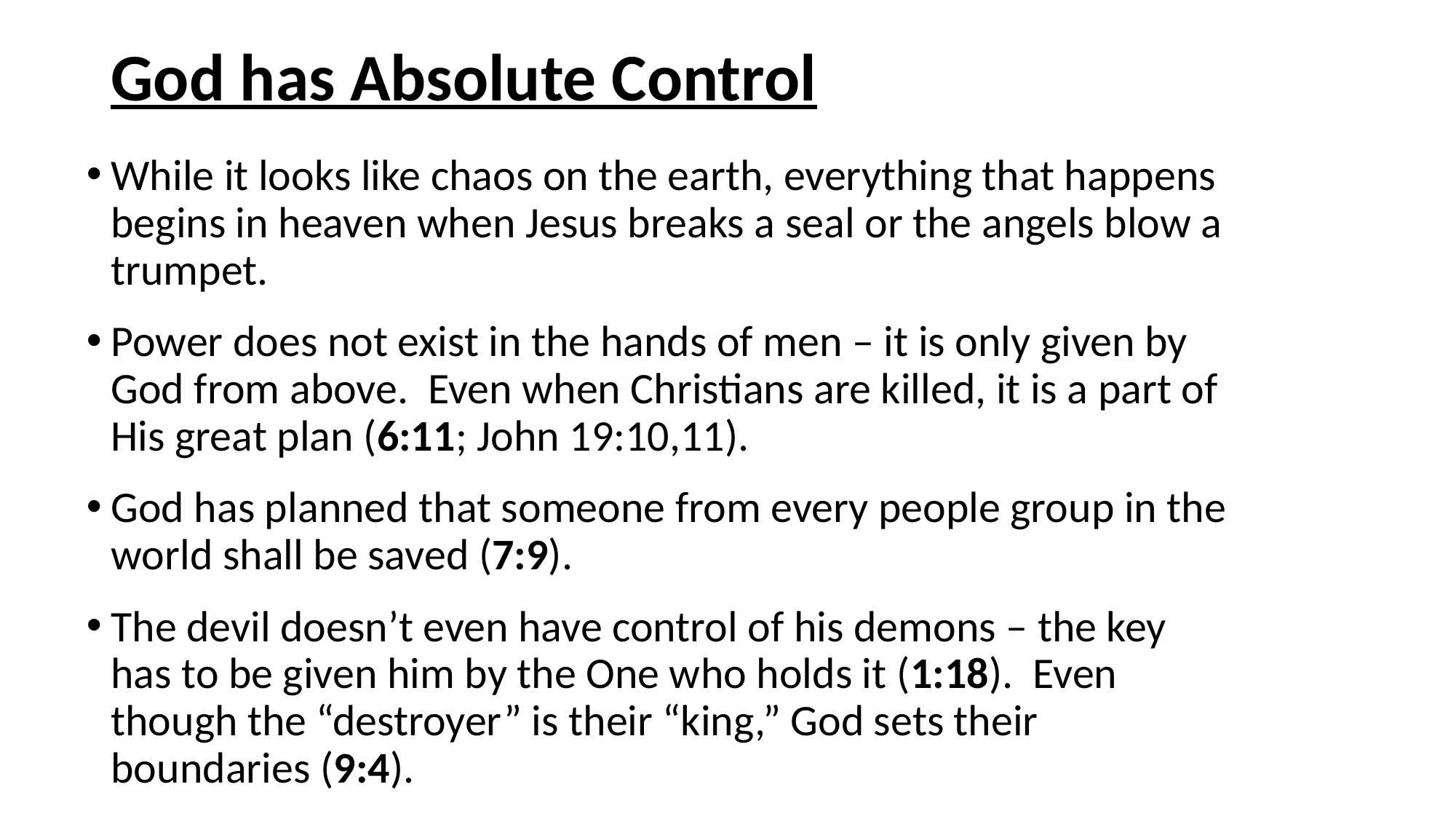

# God has Absolute Control
While it looks like chaos on the earth, everything that happens begins in heaven when Jesus breaks a seal or the angels blow a trumpet.
Power does not exist in the hands of men – it is only given by God from above.  Even when Christians are killed, it is a part of His great plan (6:11; John 19:10,11).
God has planned that someone from every people group in the world shall be saved (7:9).
The devil doesn’t even have control of his demons – the key has to be given him by the One who holds it (1:18).  Even though the “destroyer” is their “king,” God sets their boundaries (9:4).